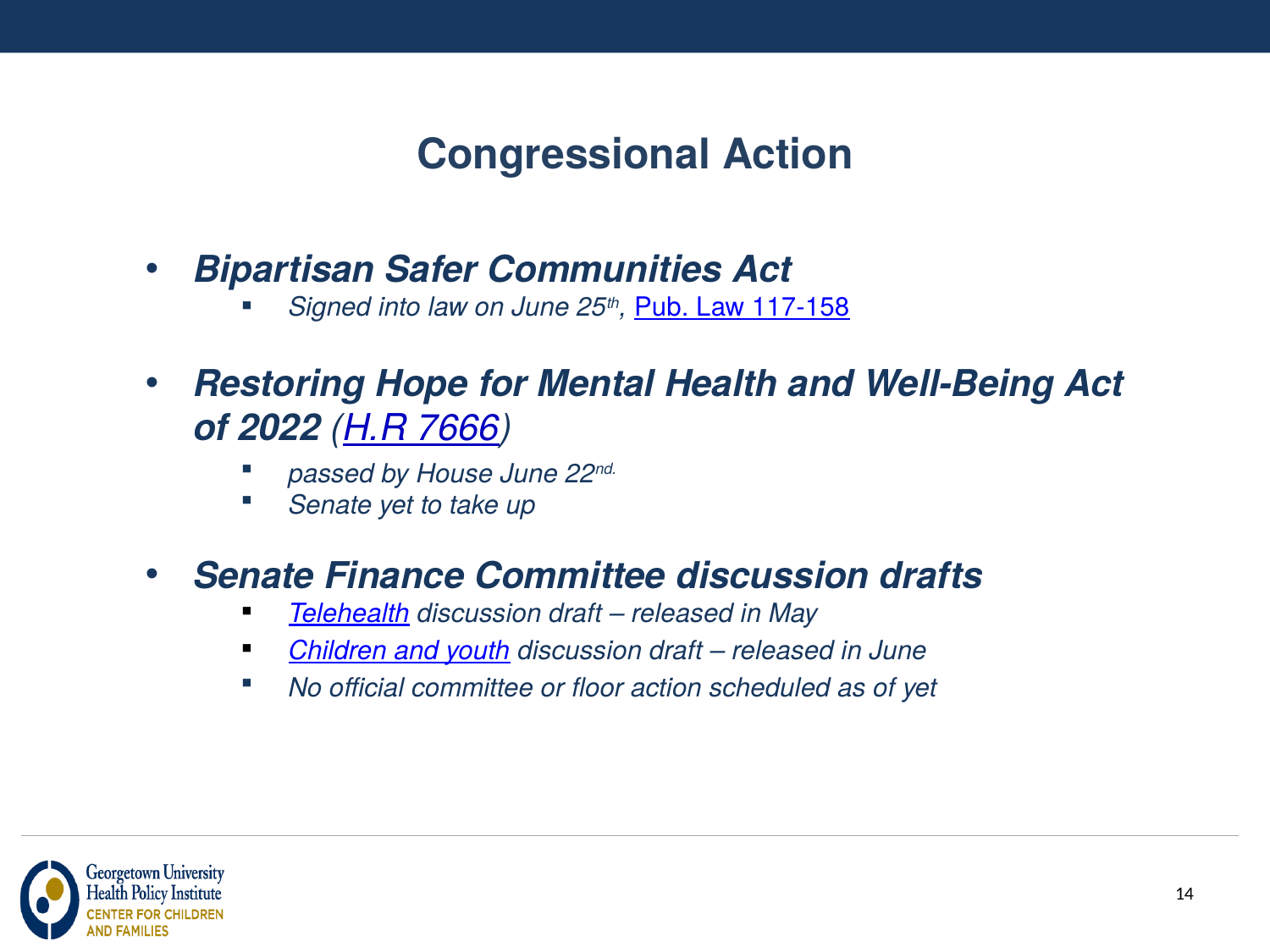

# Congressional Action
Bipartisan Safer Communities Act
Signed into law on June 25th, Pub. Law 117-158

Restoring Hope for Mental Health and Well-Being Act of 2022 (H.R 7666)
passed by House June 22nd.
Senate yet to take up

Senate Finance Committee discussion drafts
Telehealth discussion draft – released in May
Children and youth discussion draft – released in June
No official committee or floor action scheduled as of yet
14